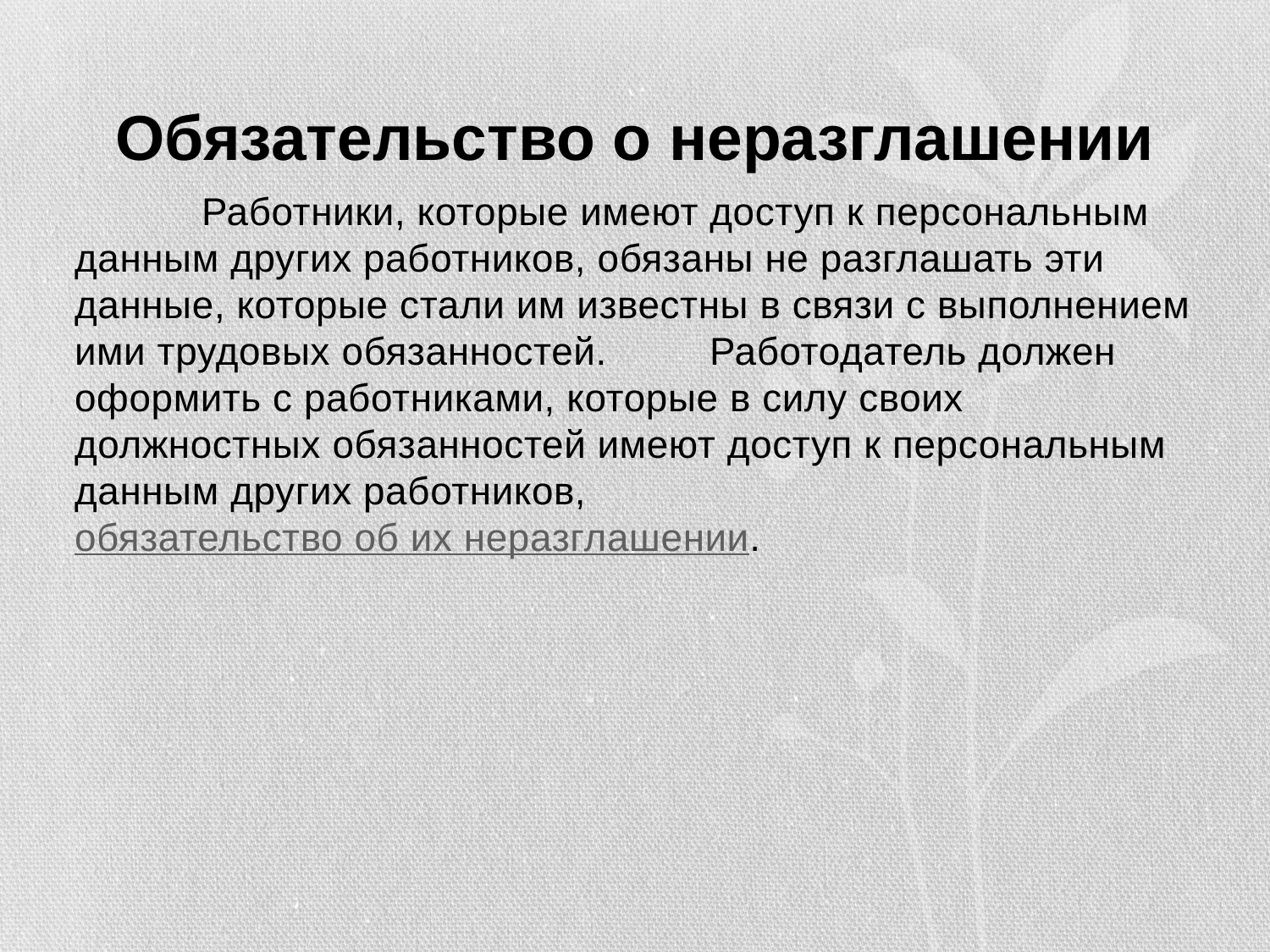

# Обязательство о неразглашении
	Работники, которые имеют доступ к персональным данным других работников, обязаны не разглашать эти данные, которые стали им известны в связи с выполнением ими трудовых обязанностей. 	Работодатель должен оформить с работниками, которые в силу своих должностных обязанностей имеют доступ к персональным данным других работников, обязательство об их неразглашении.